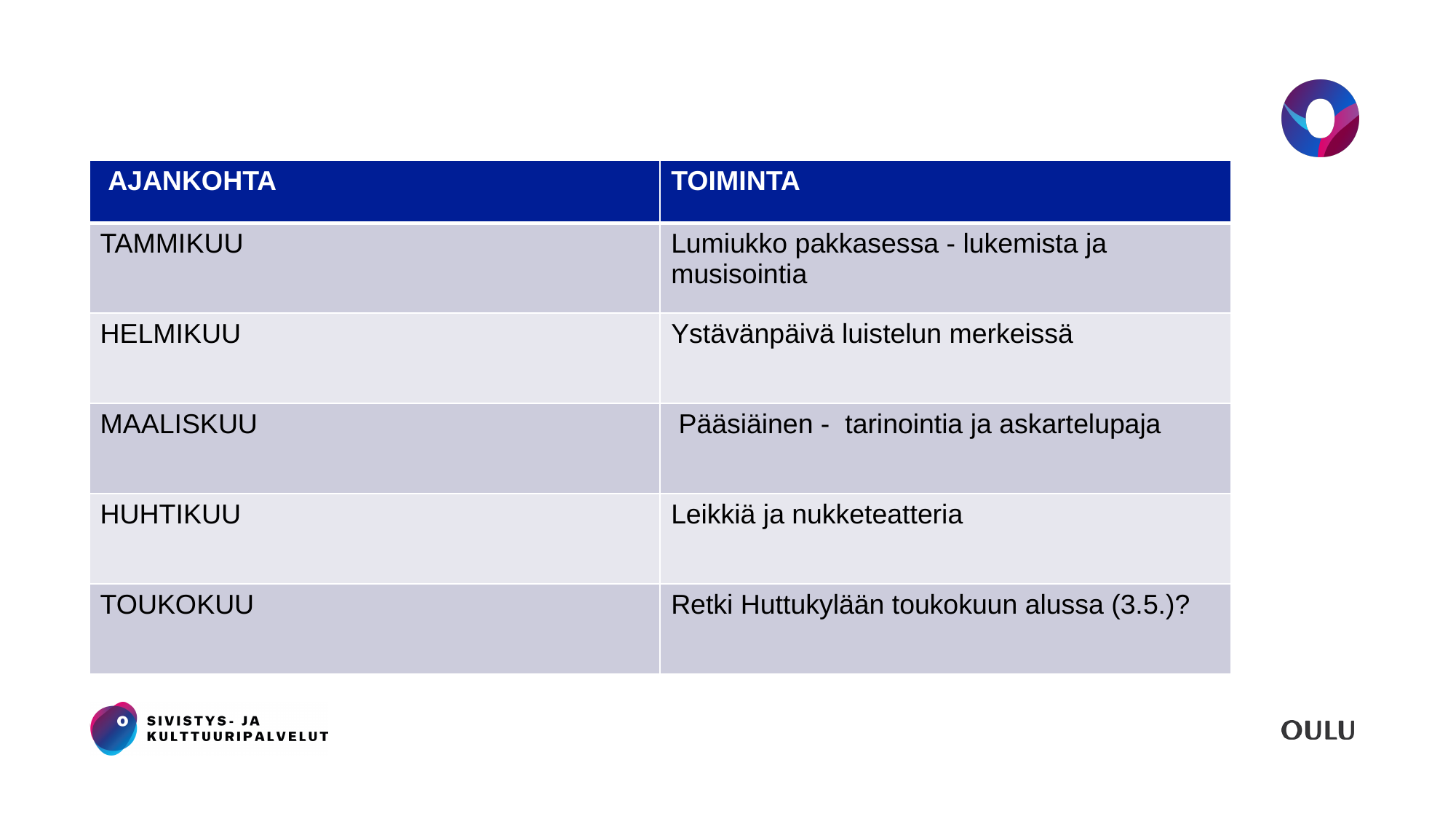

#
| AJANKOHTA | TOIMINTA |
| --- | --- |
| TAMMIKUU | Lumiukko pakkasessa - lukemista ja musisointia |
| HELMIKUU | Ystävänpäivä luistelun merkeissä |
| MAALISKUU | Pääsiäinen - tarinointia ja askartelupaja |
| HUHTIKUU | Leikkiä ja nukketeatteria |
| TOUKOKUU | Retki Huttukylään toukokuun alussa (3.5.)? |